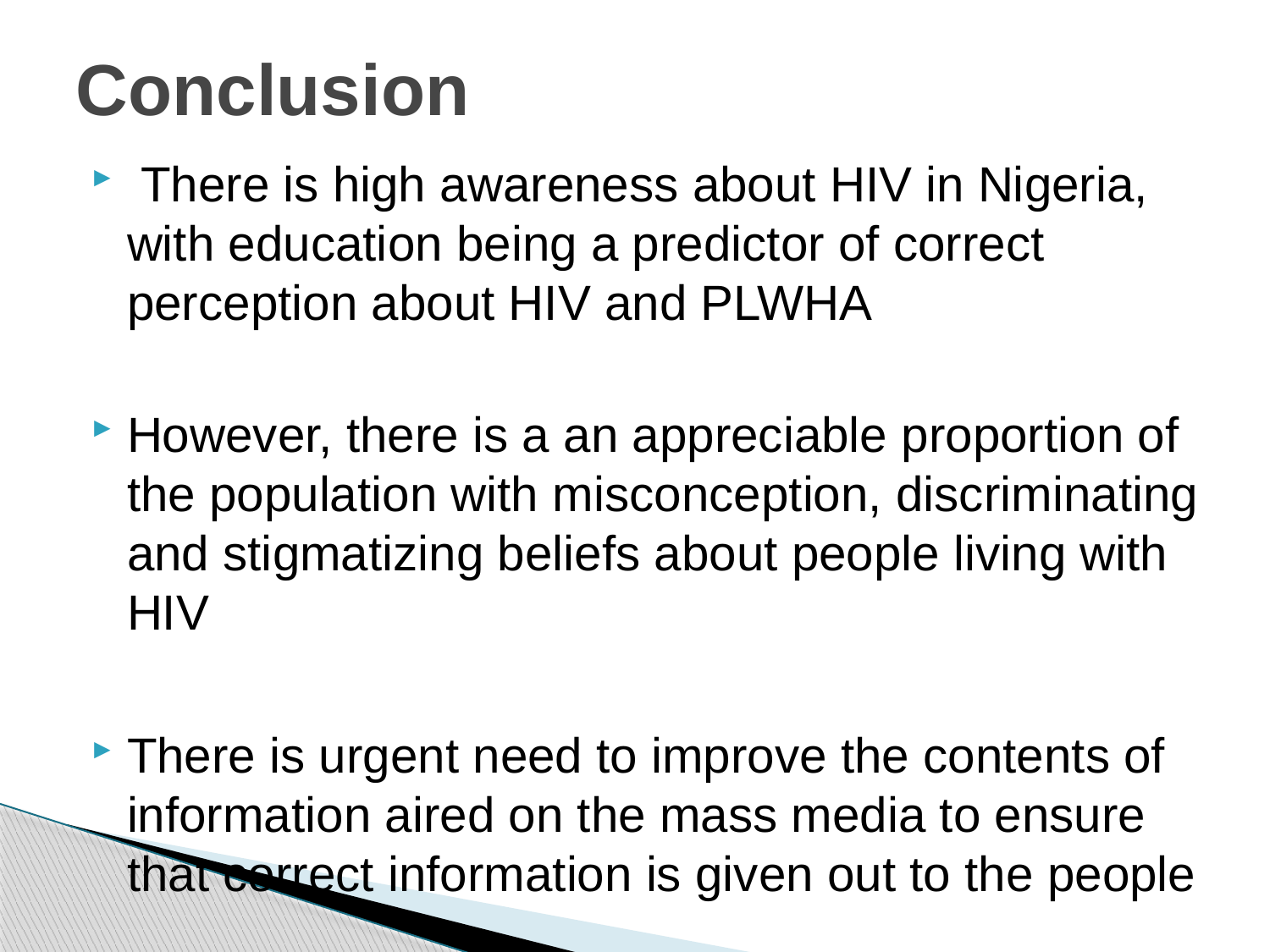

# Conclusion
 There is high awareness about HIV in Nigeria, with education being a predictor of correct perception about HIV and PLWHA

However, there is a an appreciable proportion of the population with misconception, discriminating and stigmatizing beliefs about people living with HIV

There is urgent need to improve the contents of information aired on the mass media to ensure that correct information is given out to the people